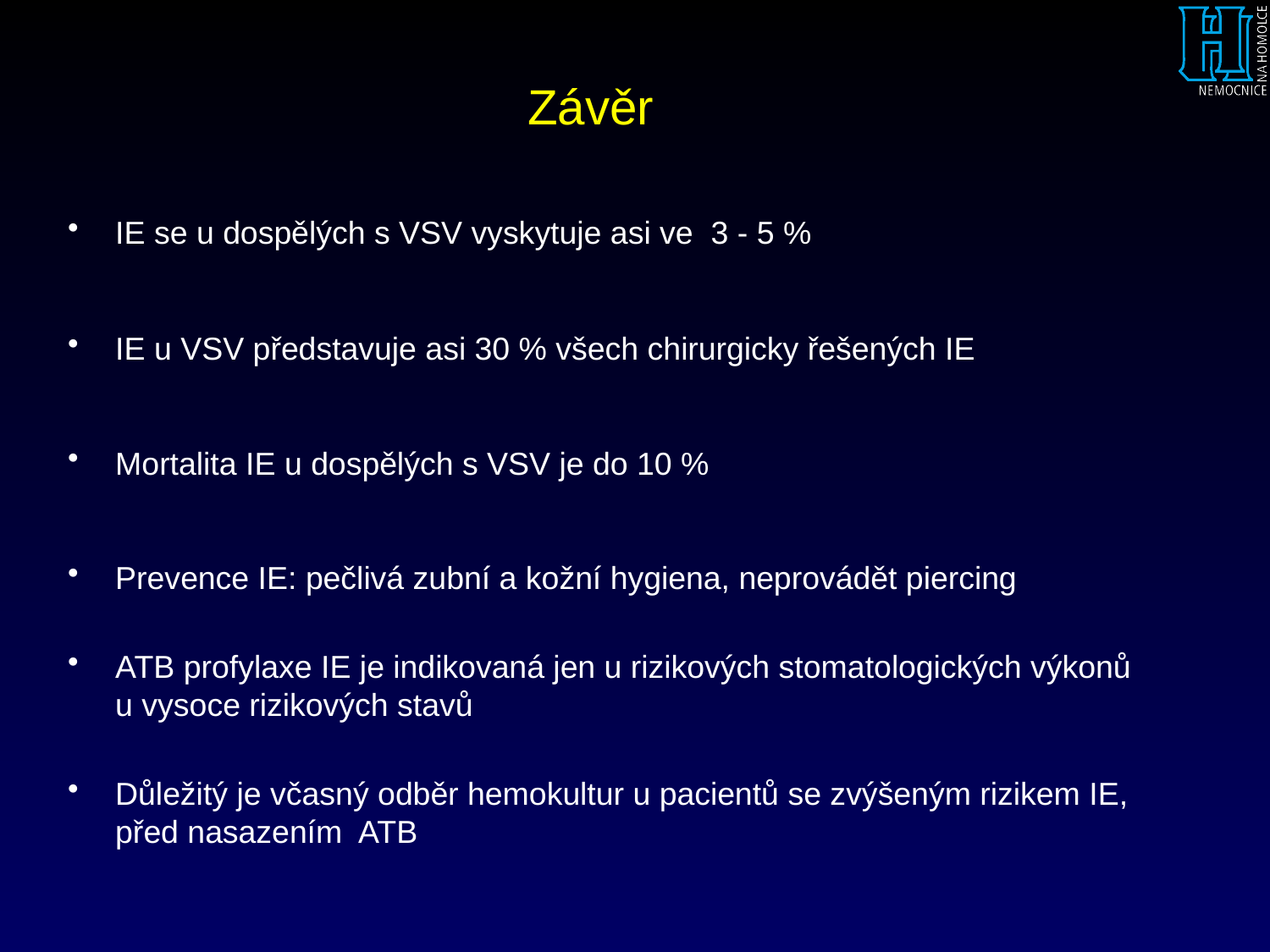

# Závěr
IE se u dospělých s VSV vyskytuje asi ve  3 - 5 %

IE u VSV představuje asi 30 % všech chirurgicky řešených IE

Mortalita IE u dospělých s VSV je do 10 %

Prevence IE: pečlivá zubní a kožní hygiena, neprovádět piercing

ATB profylaxe IE je indikovaná jen u rizikových stomatologických výkonů u vysoce rizikových stavů

Důležitý je včasný odběr hemokultur u pacientů se zvýšeným rizikem IE, před nasazením  ATB